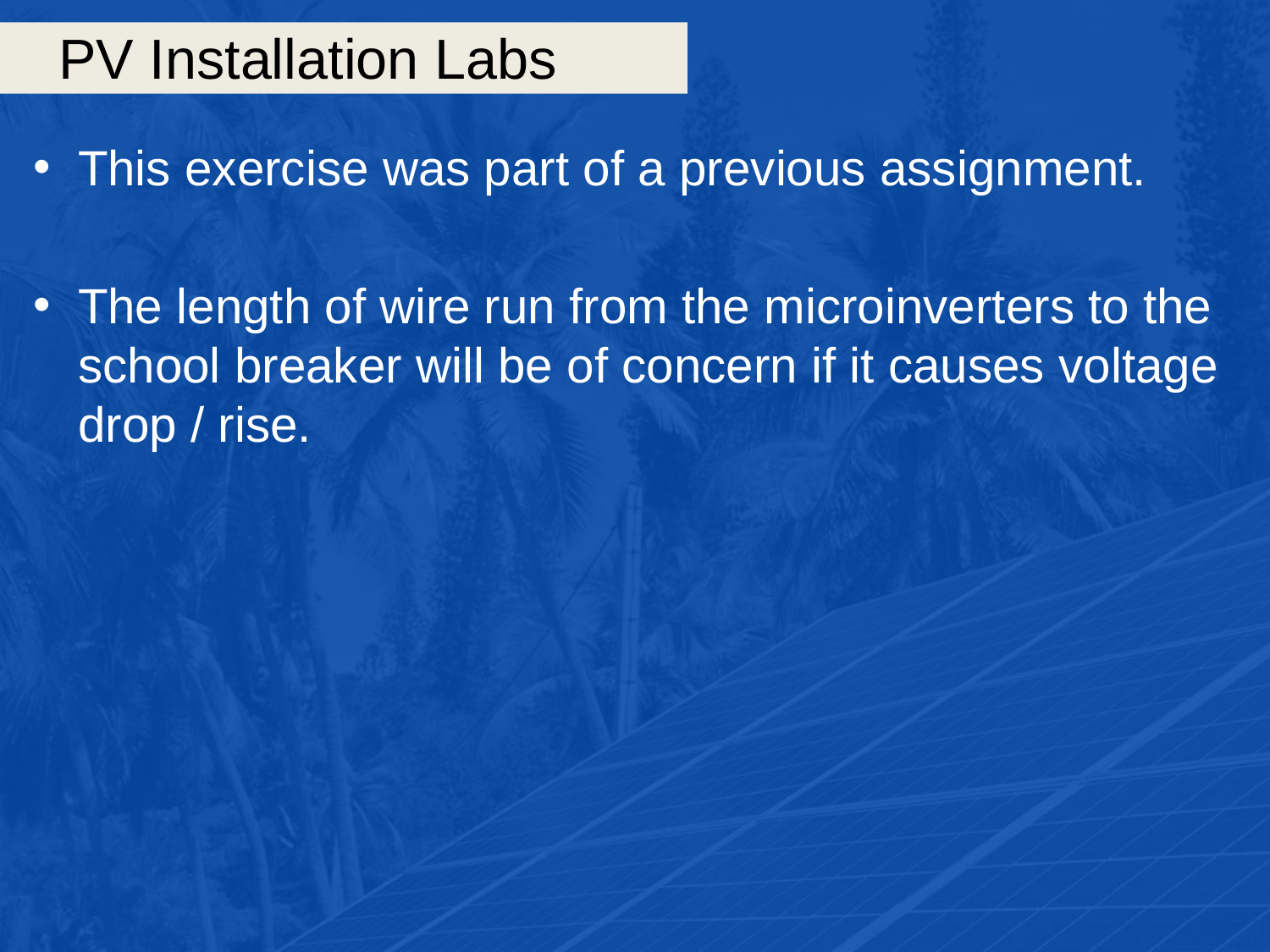

# PV Installation Labs
This exercise was part of a previous assignment.

The length of wire run from the microinverters to the school breaker will be of concern if it causes voltage drop / rise.